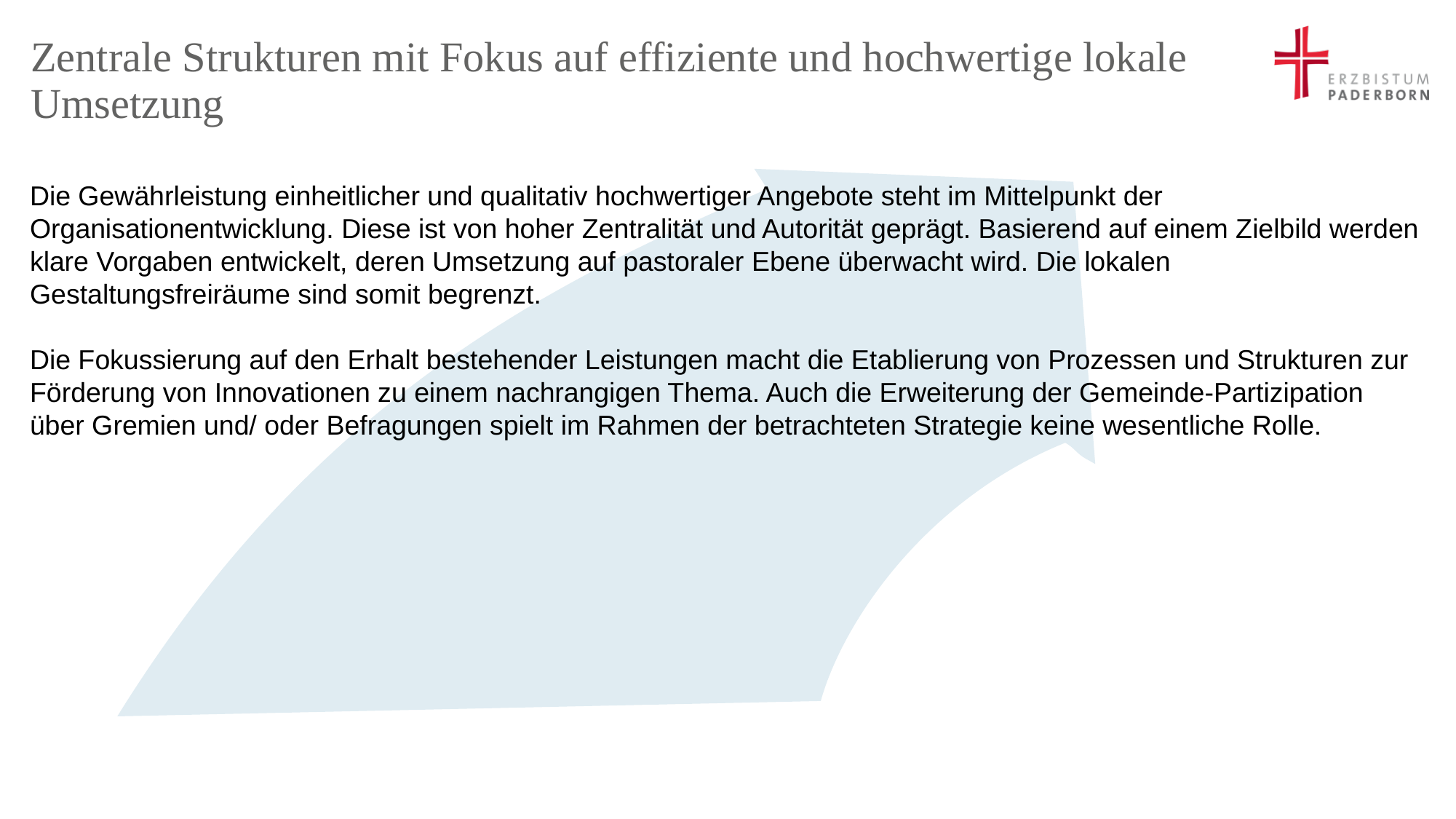

# Zentrale Strukturen mit Fokus auf effiziente und hochwertige lokale Umsetzung
Die Gewährleistung einheitlicher und qualitativ hochwertiger Angebote steht im Mittelpunkt der Organisationentwicklung. Diese ist von hoher Zentralität und Autorität geprägt. Basierend auf einem Zielbild werden klare Vorgaben entwickelt, deren Umsetzung auf pastoraler Ebene überwacht wird. Die lokalen Gestaltungsfreiräume sind somit begrenzt.

Die Fokussierung auf den Erhalt bestehender Leistungen macht die Etablierung von Prozessen und Strukturen zur Förderung von Innovationen zu einem nachrangigen Thema. Auch die Erweiterung der Gemeinde-Partizipation über Gremien und/ oder Befragungen spielt im Rahmen der betrachteten Strategie keine wesentliche Rolle.